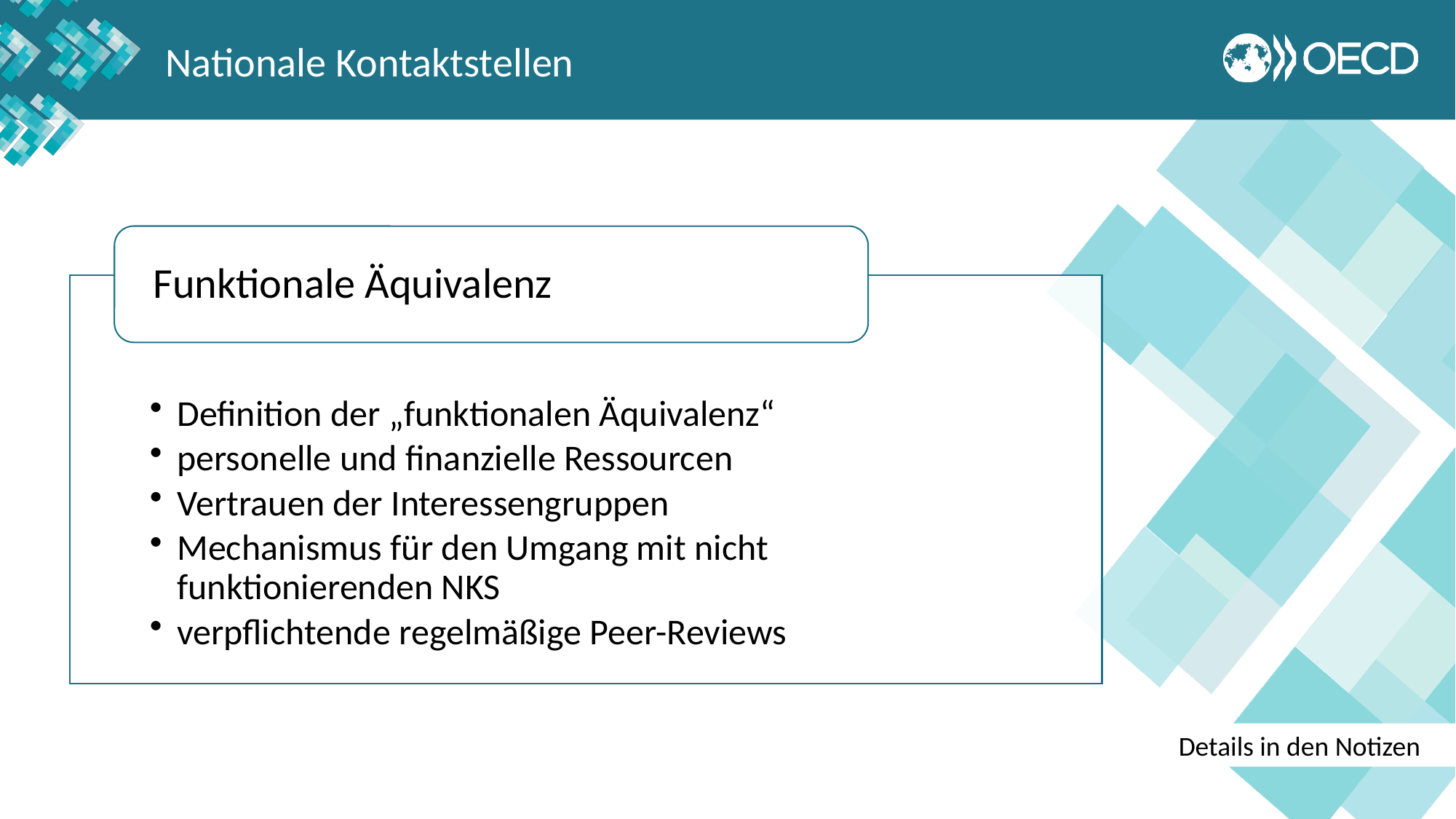

Nationale Kontaktstellen
Definition der „funktionalen Äquivalenz“
personelle und finanzielle Ressourcen
Vertrauen der Interessengruppen
Mechanismus für den Umgang mit nicht funktionierenden NKS
verpflichtende regelmäßige Peer-Reviews
Funktionale Äquivalenz
Details in den Notizen